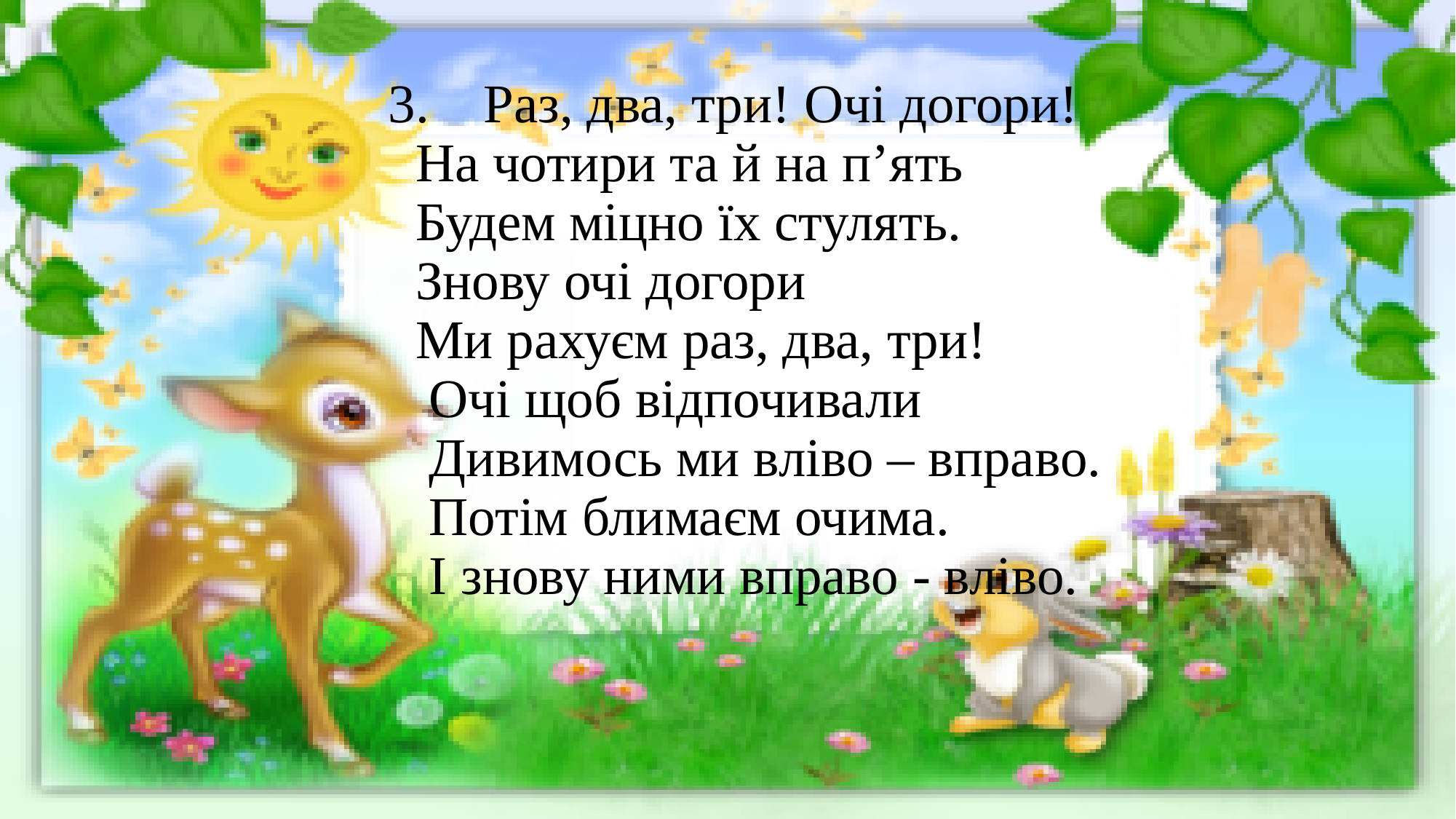

# 3.    Раз, два, три! Очі догори!  На чотири та й на п’ять  Будем міцно їх стулять.  Знову очі догори  Ми рахуєм раз, два, три!  Очі щоб відпочивали  Дивимось ми вліво – вправо.  Потім блимаєм очима.  І знову ними вправо - вліво.